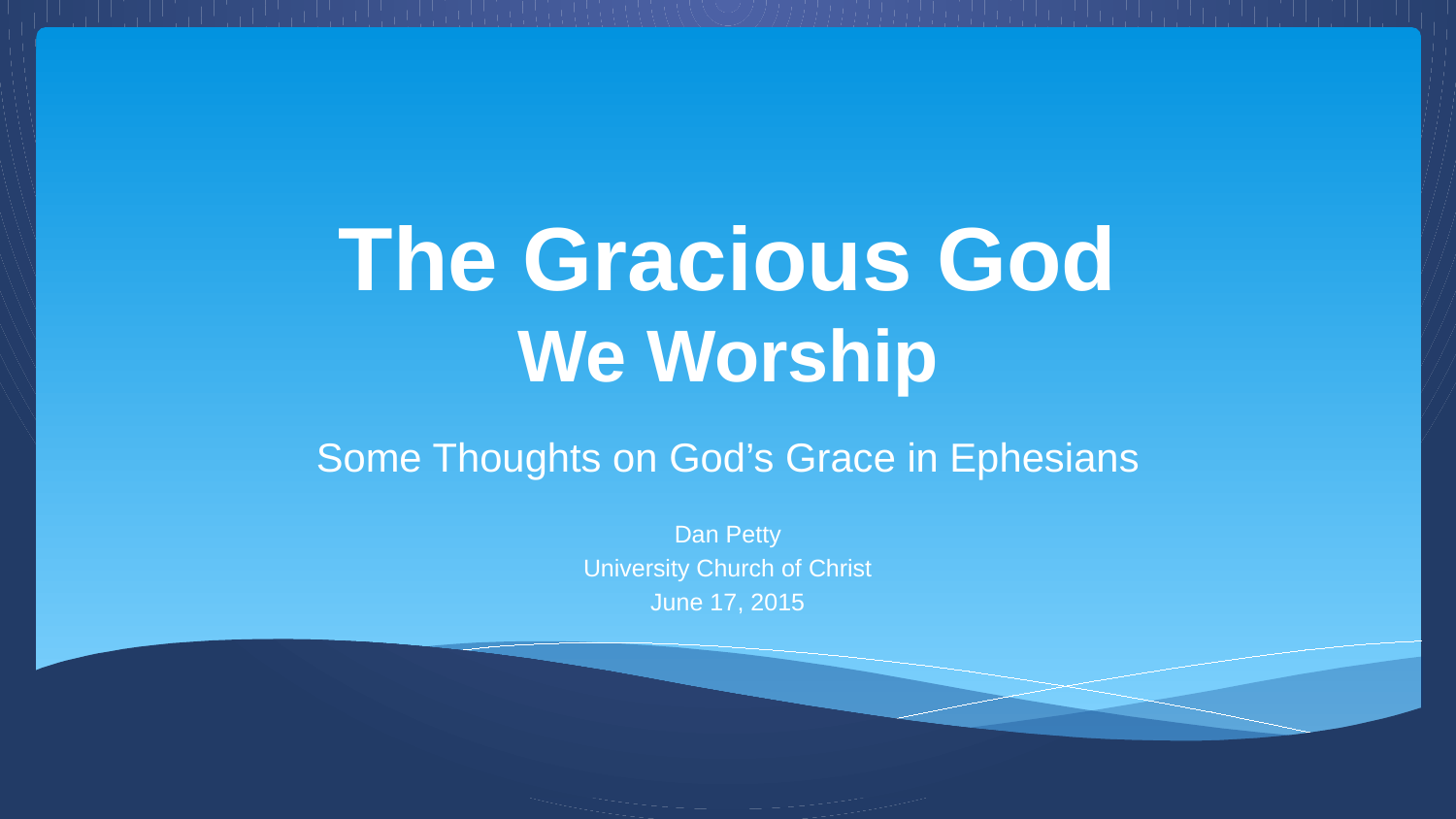

# The Gracious God We Worship
Some Thoughts on God’s Grace in Ephesians

Dan Petty
University Church of Christ
June 17, 2015